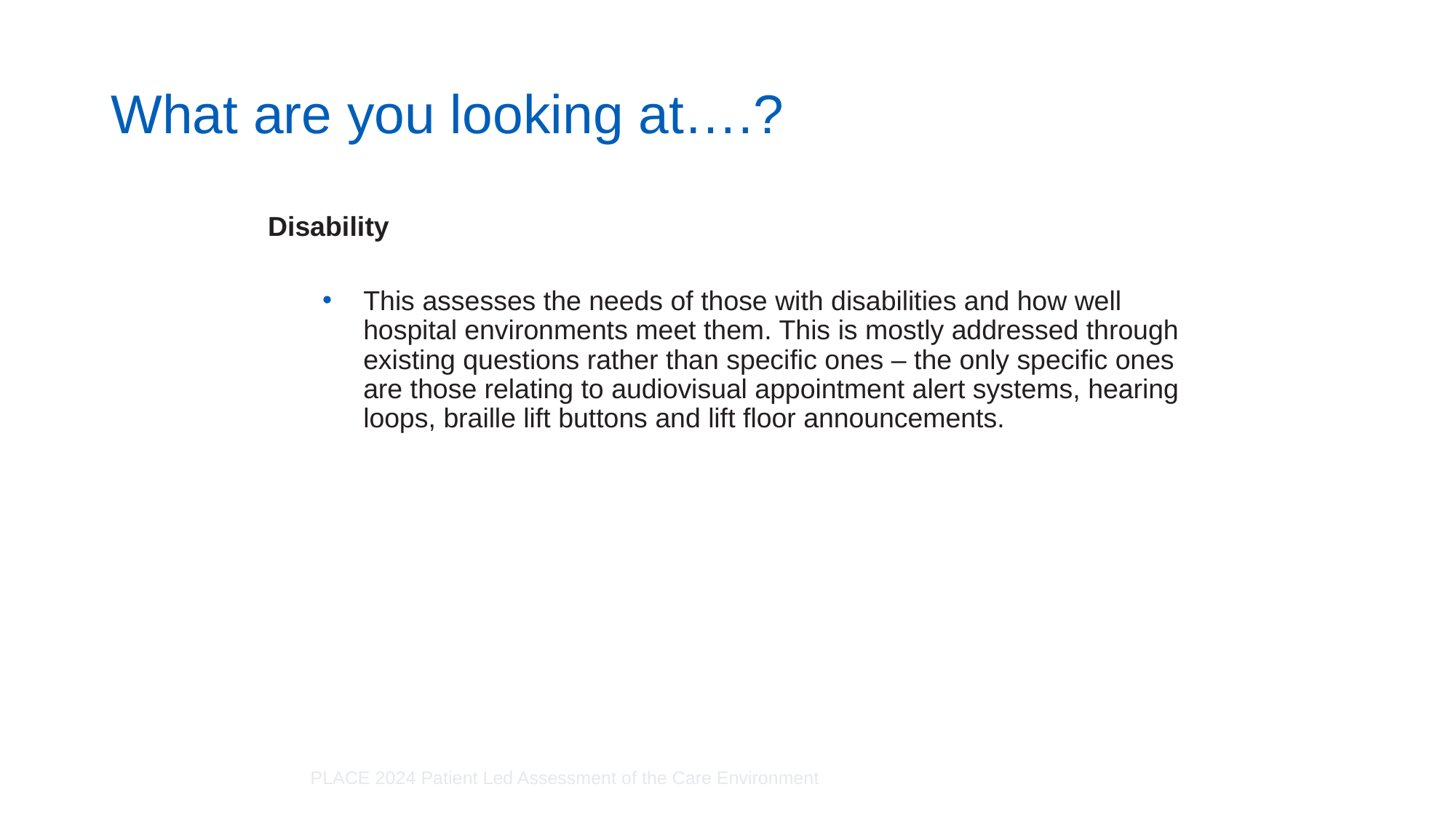

# What are you looking at….?

Disability

This assesses the needs of those with disabilities and how well hospital environments meet them. This is mostly addressed through existing questions rather than specific ones – the only specific ones are those relating to audiovisual appointment alert systems, hearing loops, braille lift buttons and lift floor announcements.

PLACE 2024 Patient Led Assessment of the Care Environment